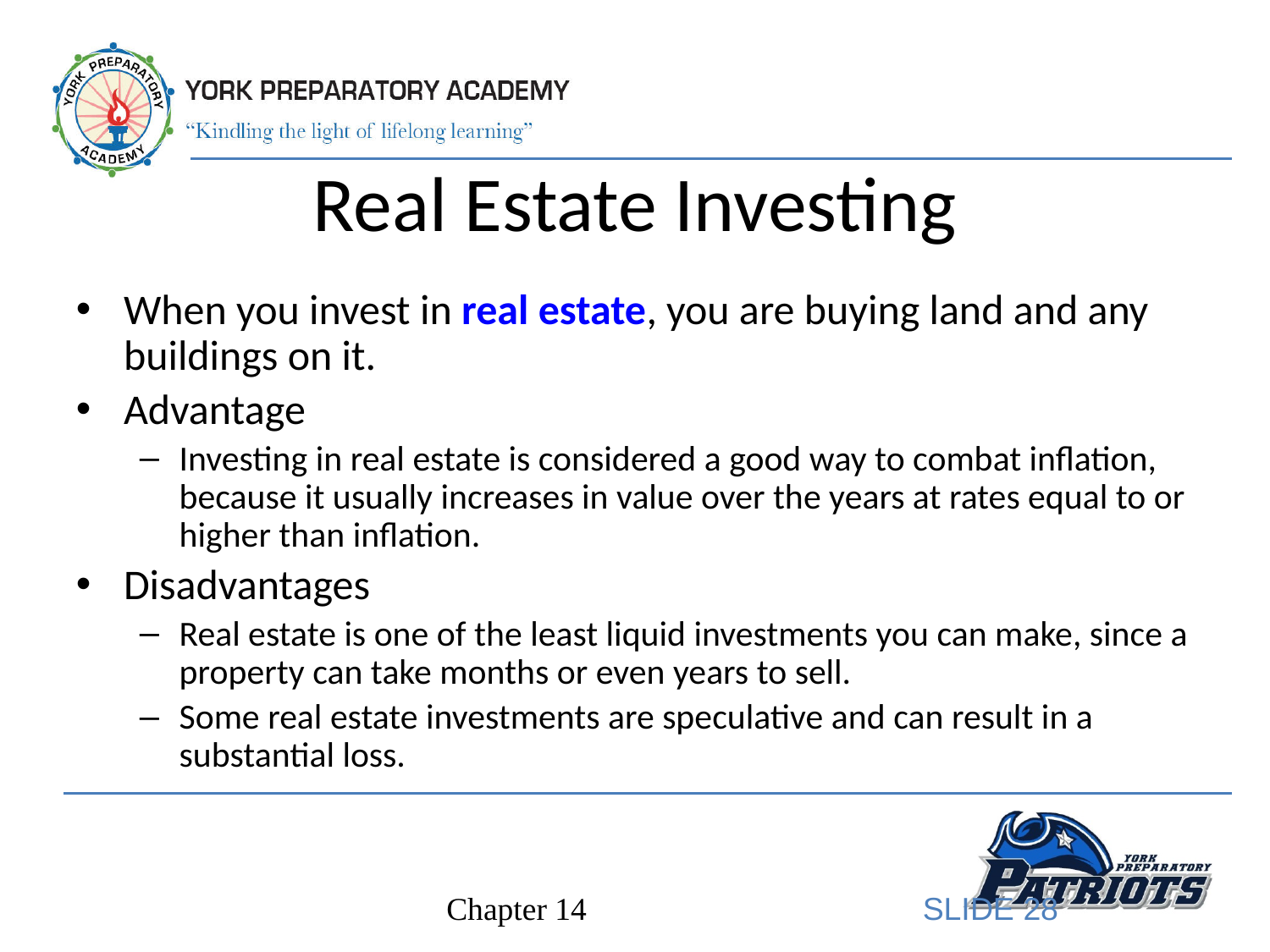

# Real Estate Investing
When you invest in real estate, you are buying land and any buildings on it.
Advantage
Investing in real estate is considered a good way to combat inflation, because it usually increases in value over the years at rates equal to or higher than inflation.
Disadvantages
Real estate is one of the least liquid investments you can make, since a property can take months or even years to sell.
Some real estate investments are speculative and can result in a substantial loss.
SLIDE 28
Chapter 14